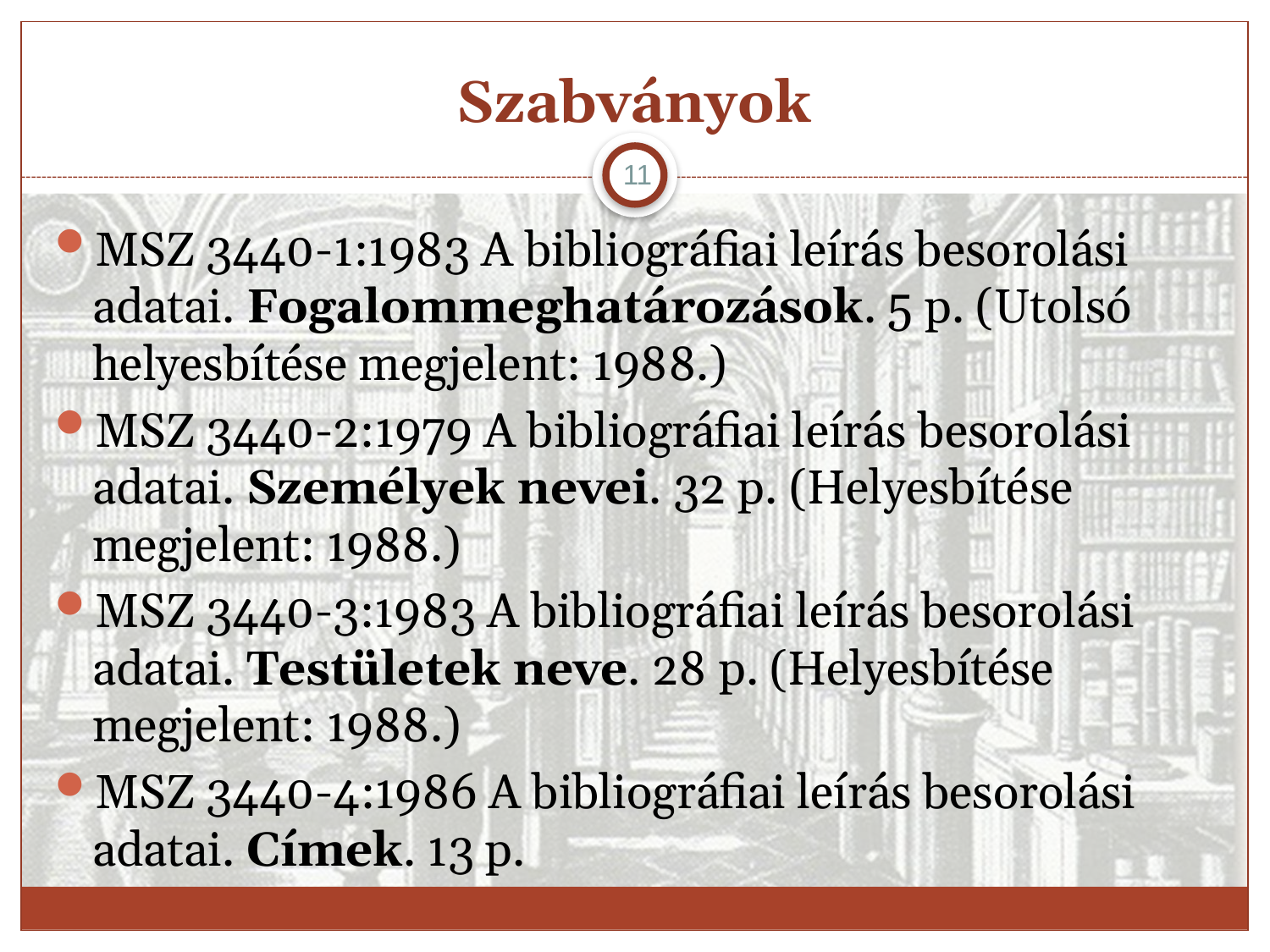

# Szabványok
11
MSZ 3440-1:1983 A bibliográfiai leírás besorolási adatai. Fogalommeghatározások. 5 p. (Utolsó helyesbítése megjelent: 1988.)
MSZ 3440-2:1979 A bibliográfiai leírás besorolási adatai. Személyek nevei. 32 p. (Helyesbítése megjelent: 1988.)
MSZ 3440-3:1983 A bibliográfiai leírás besorolási adatai. Testületek neve. 28 p. (Helyesbítése megjelent: 1988.)
MSZ 3440-4:1986 A bibliográfiai leírás besorolási adatai. Címek. 13 p.